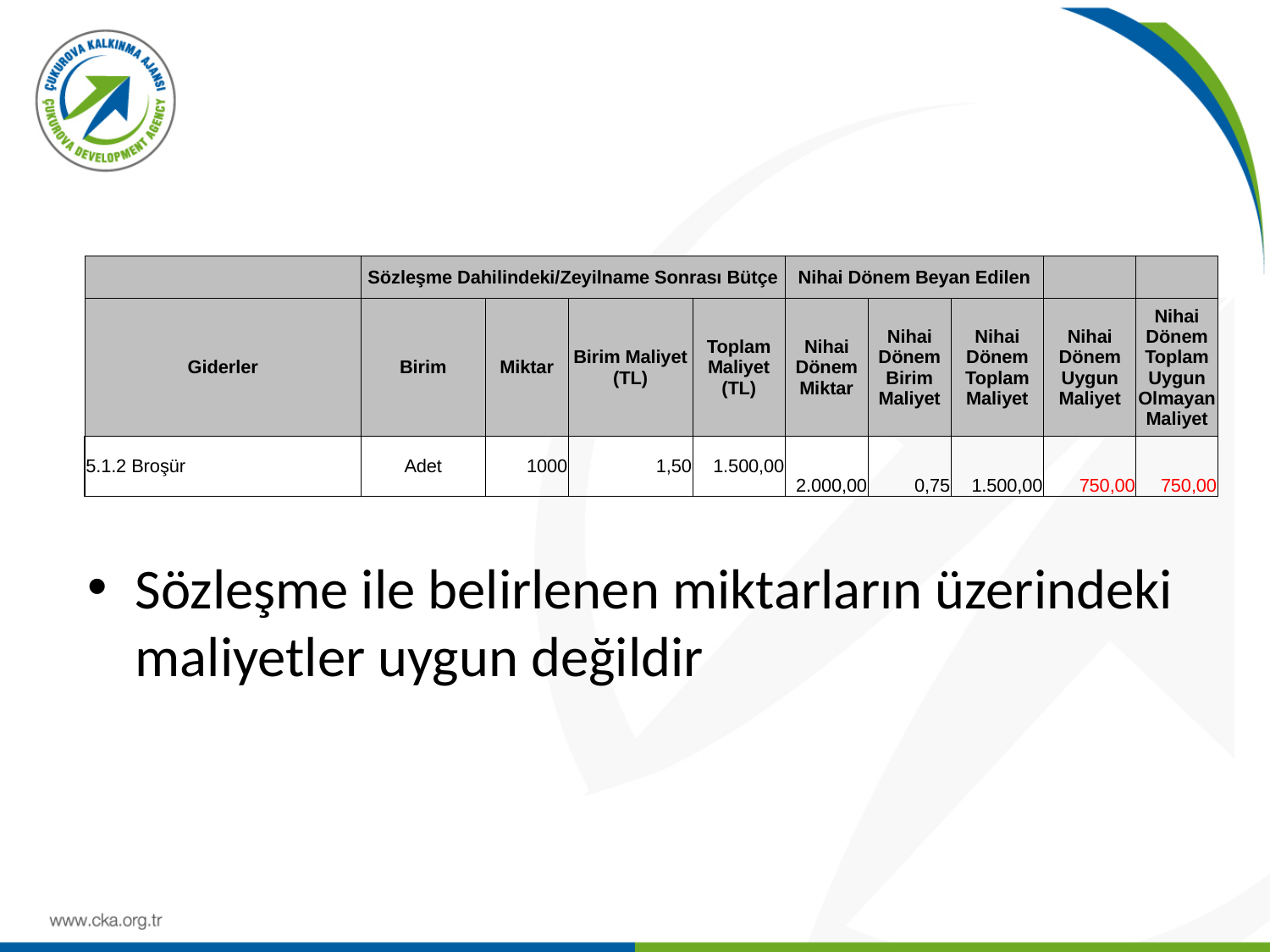

# Uygulama
|  | Sözleşme Dahilindeki/Zeyilname Sonrası Bütçe |  |  |  | Nihai Dönem Beyan Edilen |  |  |  |  |
| --- | --- | --- | --- | --- | --- | --- | --- | --- | --- |
| Giderler | Birim | Miktar | Birim Maliyet (TL) | Toplam Maliyet (TL) | Nihai Dönem Miktar | Nihai Dönem Birim Maliyet | Nihai Dönem Toplam Maliyet | Nihai Dönem Uygun Maliyet | Nihai Dönem Toplam Uygun Olmayan Maliyet |
| 5.1.2 Broşür | Adet | 1000 | 1,50 | 1.500,00 | 2.000,00 | 0,75 | 1.500,00 | 750,00 | 750,00 |
Sözleşme ile belirlenen miktarların üzerindeki maliyetler uygun değildir